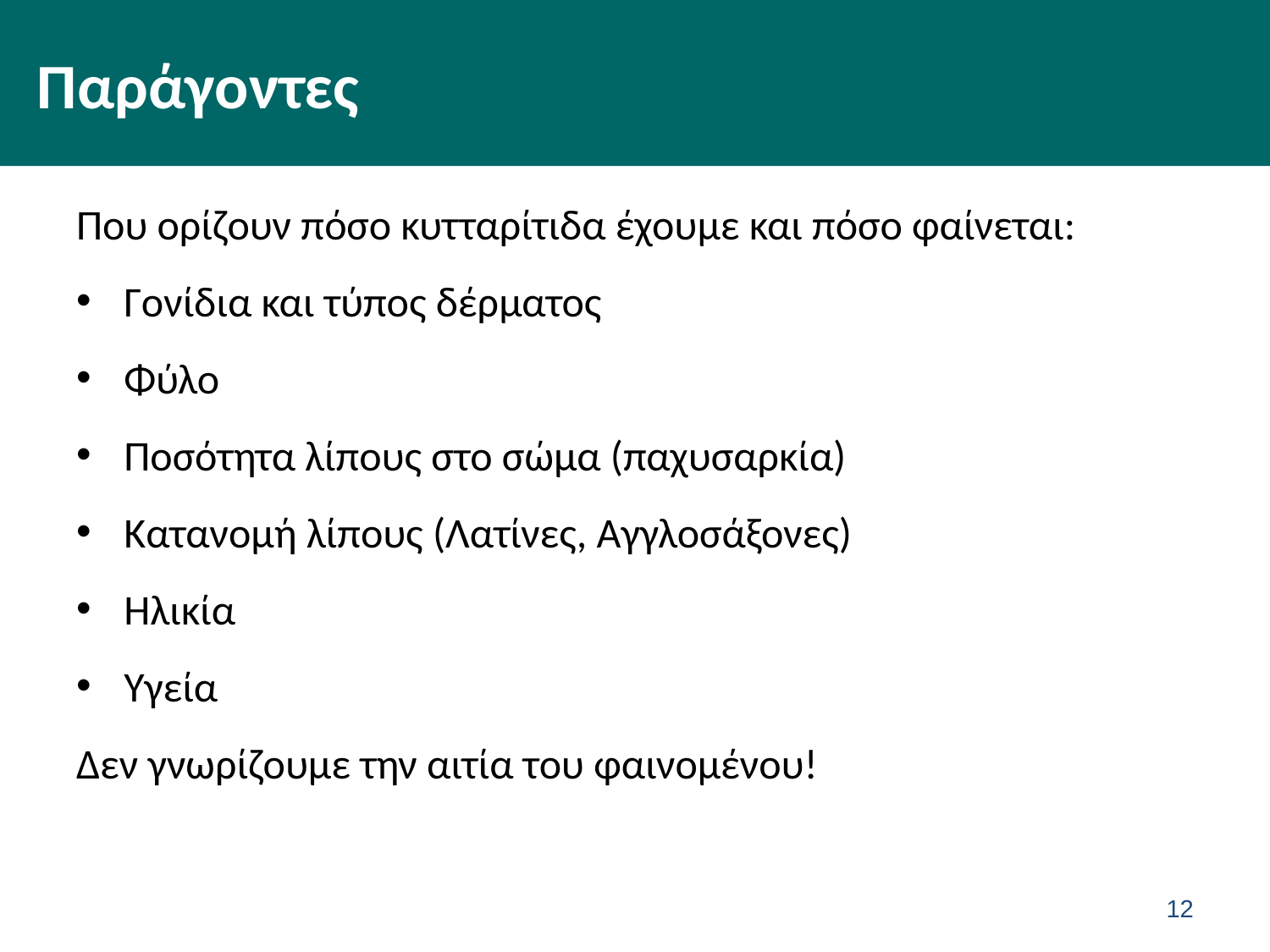

# Παράγοντες
Που ορίζουν πόσο κυτταρίτιδα έχουμε και πόσο φαίνεται:
Γονίδια και τύπος δέρματος
Φύλο
Ποσότητα λίπους στο σώμα (παχυσαρκία)
Κατανομή λίπους (Λατίνες, Αγγλοσάξονες)
Ηλικία
Υγεία
Δεν γνωρίζουμε την αιτία του φαινομένου!

12